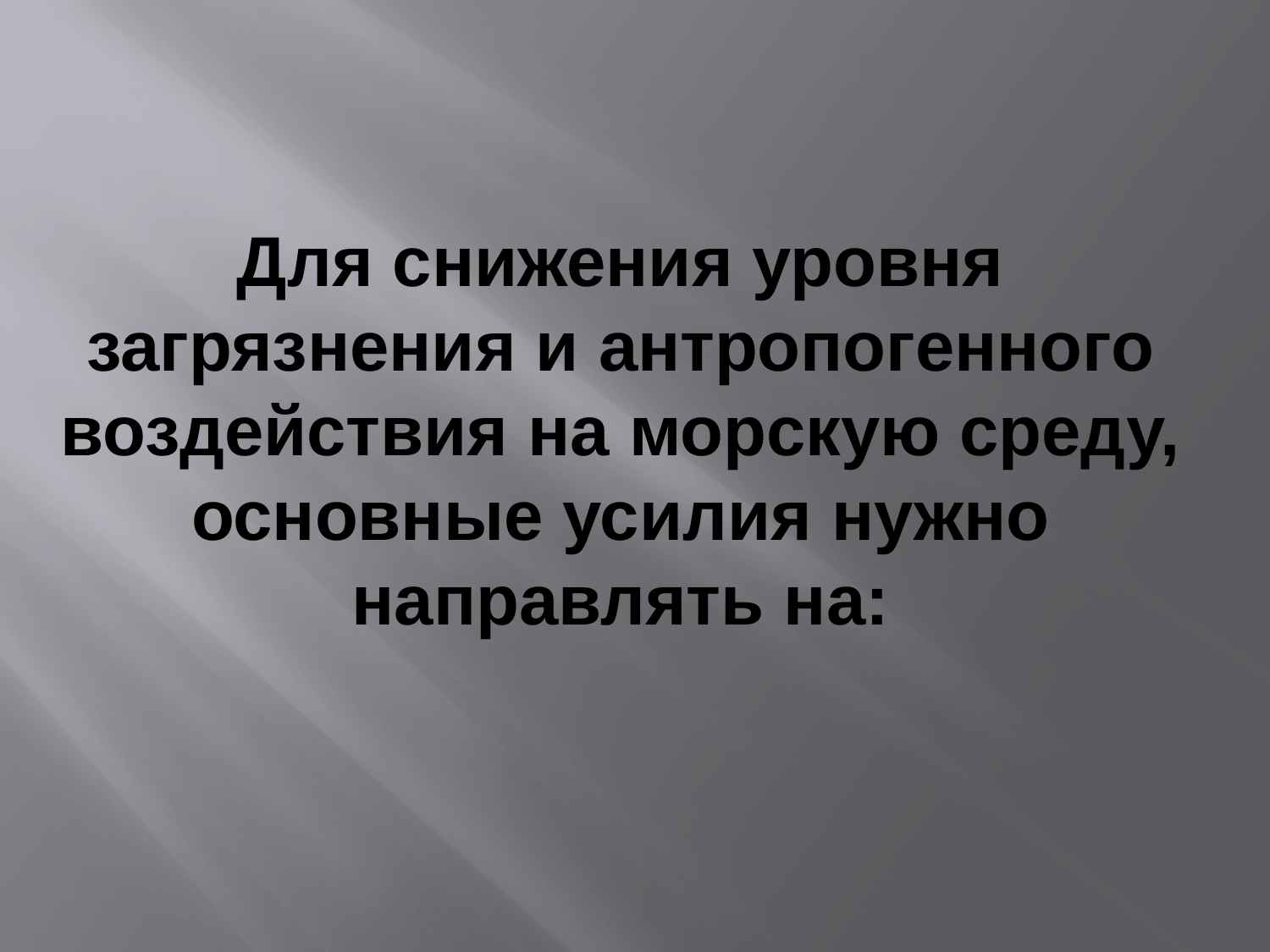

# Для снижения уровня загрязнения и антропогенного воздействия на морскую среду, основные усилия нужно направлять на: